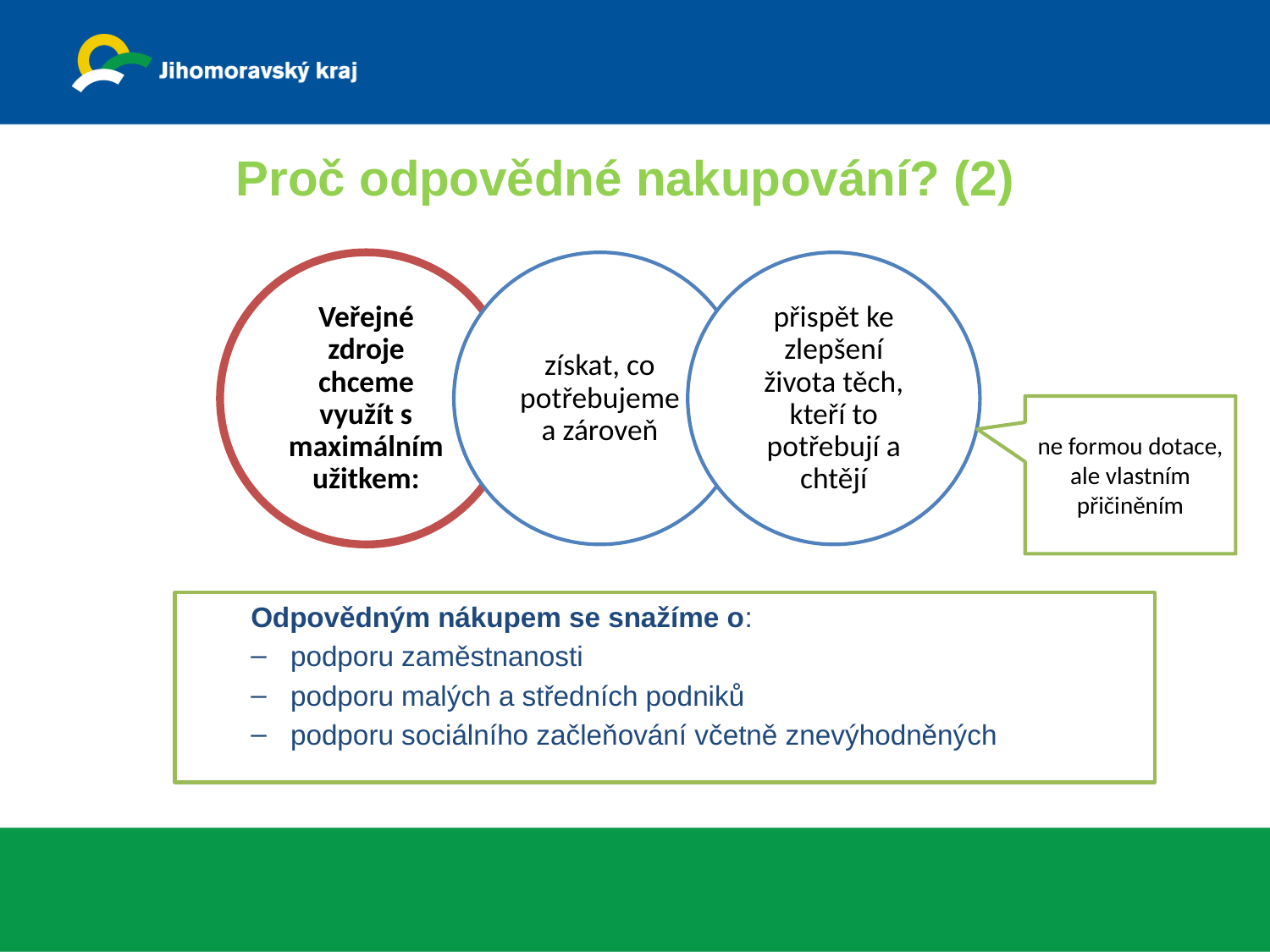

# Proč odpovědné nakupování? (2)
Veřejné zdroje chceme využít s maximálním užitkem:
získat, co potřebujeme a zároveň
přispět ke zlepšení života těch, kteří to potřebují a chtějí
ne formou dotace, ale vlastním přičiněním
Odpovědným nákupem se snažíme o:
podporu zaměstnanosti
podporu malých a středních podniků
podporu sociálního začleňování včetně znevýhodněných